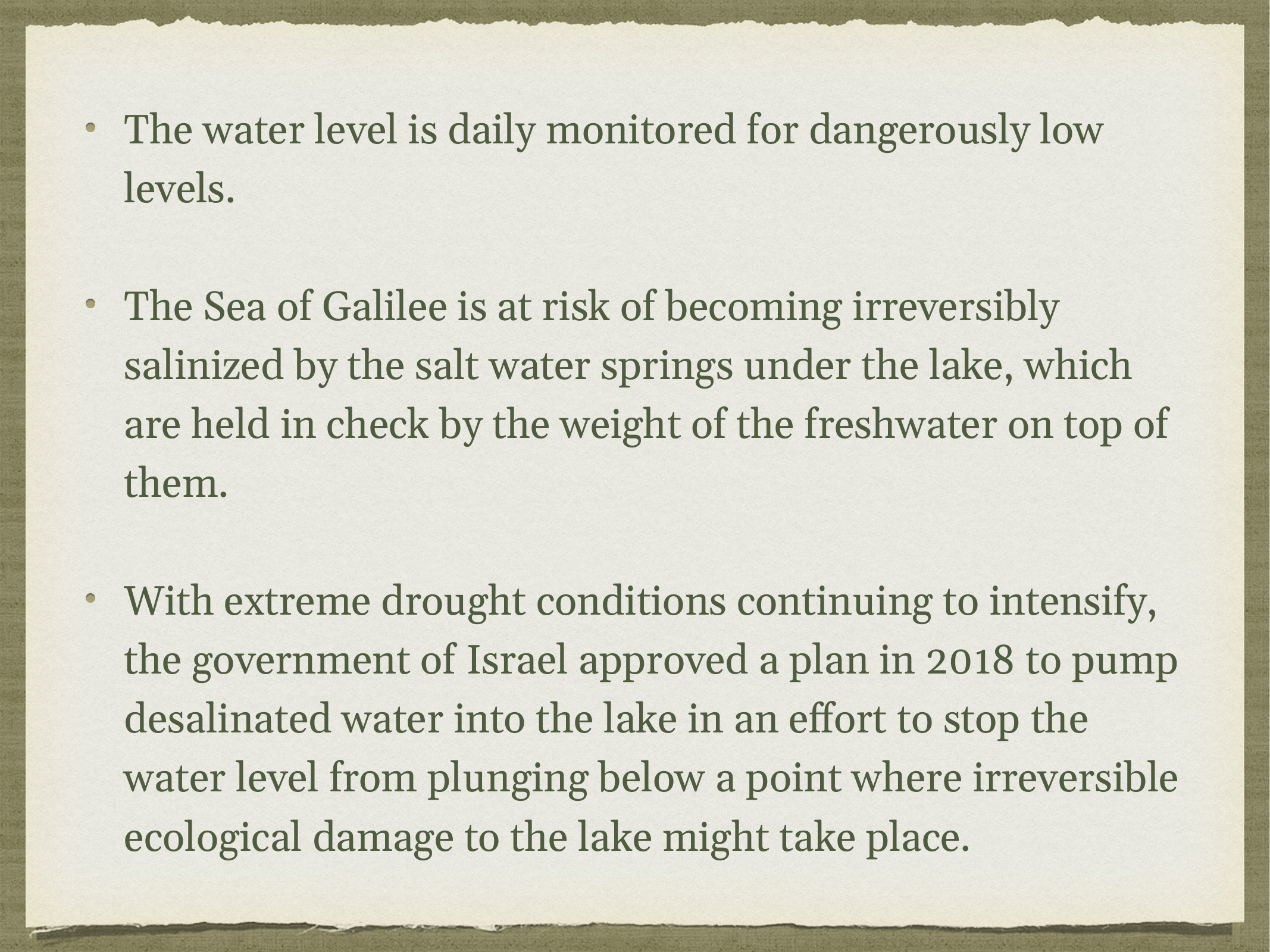

The water level is daily monitored for dangerously low levels.
The Sea of Galilee is at risk of becoming irreversibly salinized by the salt water springs under the lake, which are held in check by the weight of the freshwater on top of them.
With extreme drought conditions continuing to intensify, the government of Israel approved a plan in 2018 to pump desalinated water into the lake in an effort to stop the water level from plunging below a point where irreversible ecological damage to the lake might take place.
9